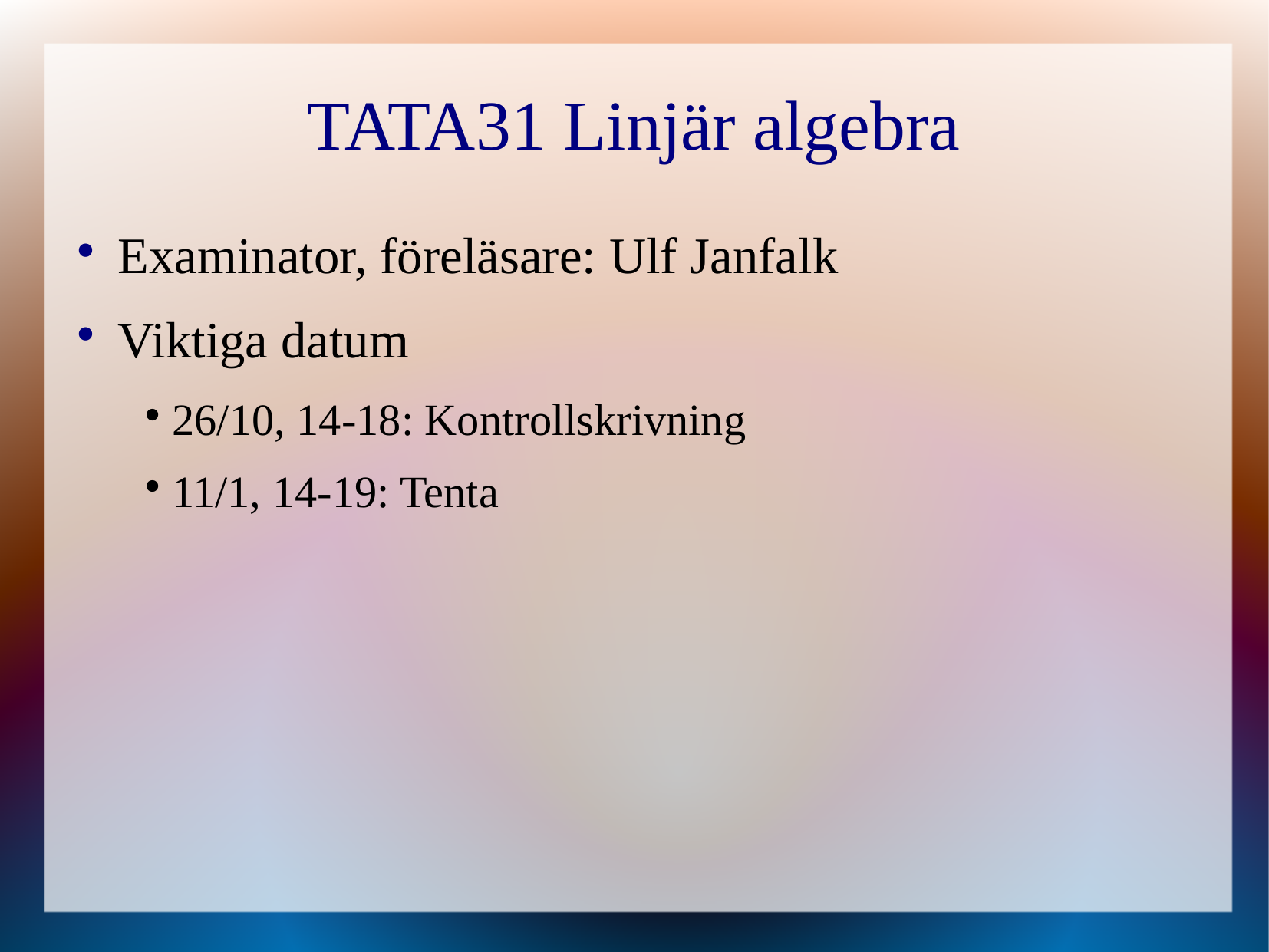

TATA31 Linjär algebra
Examinator, föreläsare: Ulf Janfalk
Viktiga datum
26/10, 14-18: Kontrollskrivning
11/1, 14-19: Tenta